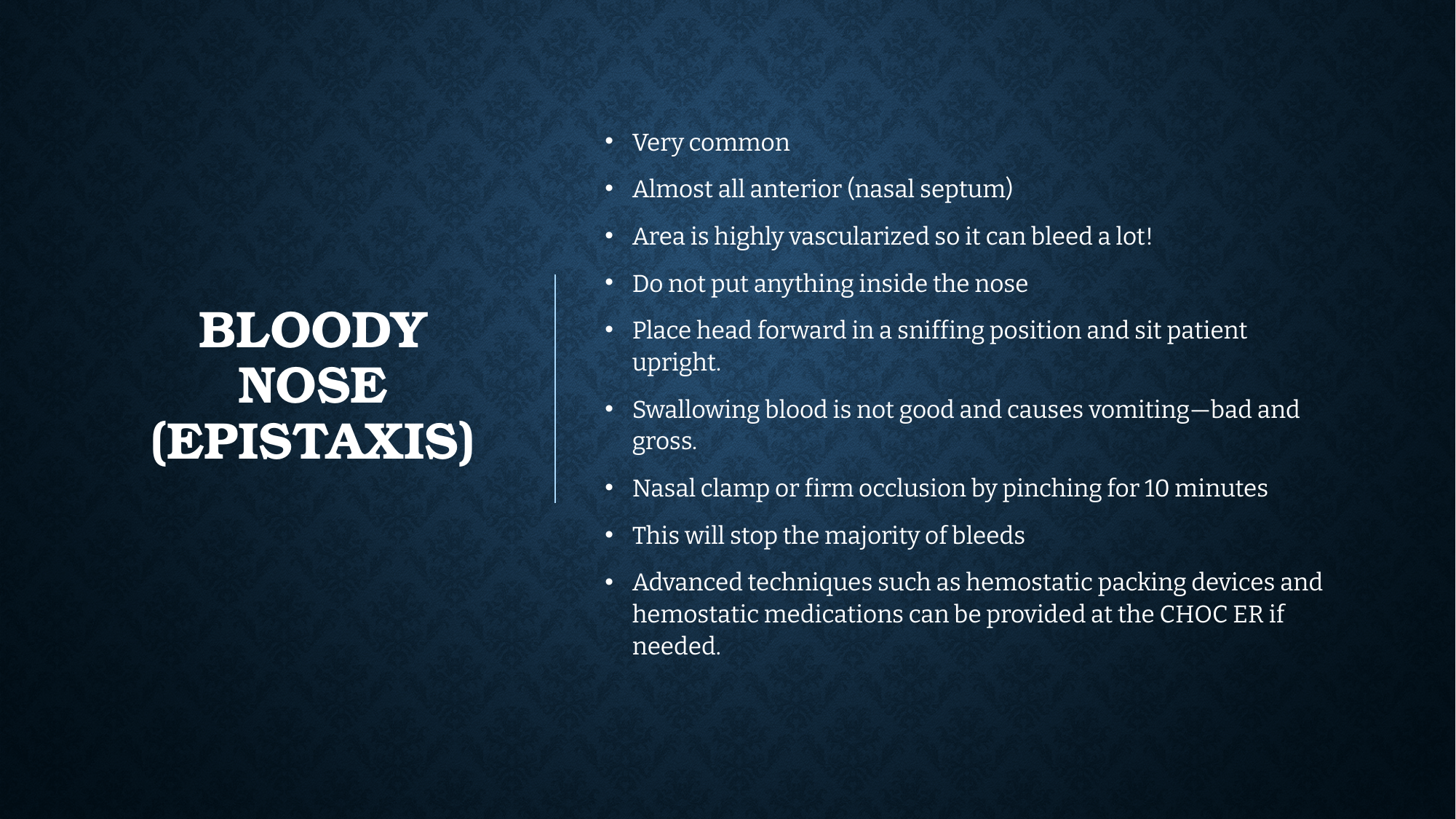

# Bloody Nose (Epistaxis)
Very common
Almost all anterior (nasal septum)
Area is highly vascularized so it can bleed a lot!
Do not put anything inside the nose
Place head forward in a sniffing position and sit patient upright.
Swallowing blood is not good and causes vomiting—bad and gross.
Nasal clamp or firm occlusion by pinching for 10 minutes
This will stop the majority of bleeds
Advanced techniques such as hemostatic packing devices and hemostatic medications can be provided at the CHOC ER if needed.